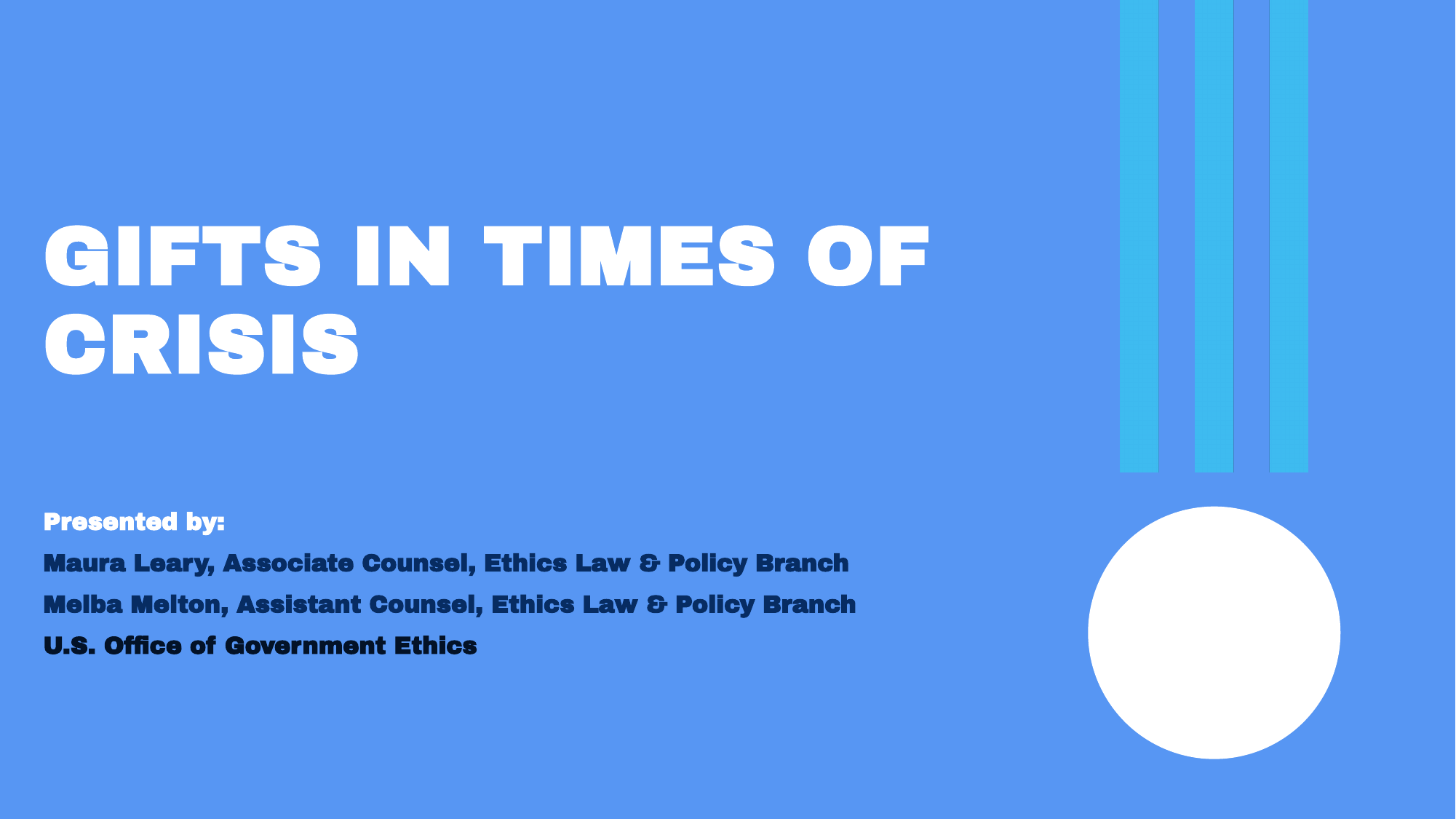

# Gifts In Times of Crisis
Presented by:
Maura Leary, Associate Counsel, Ethics Law & Policy Branch
Melba Melton, Assistant Counsel, Ethics Law & Policy Branch
U.S. Office of Government Ethics